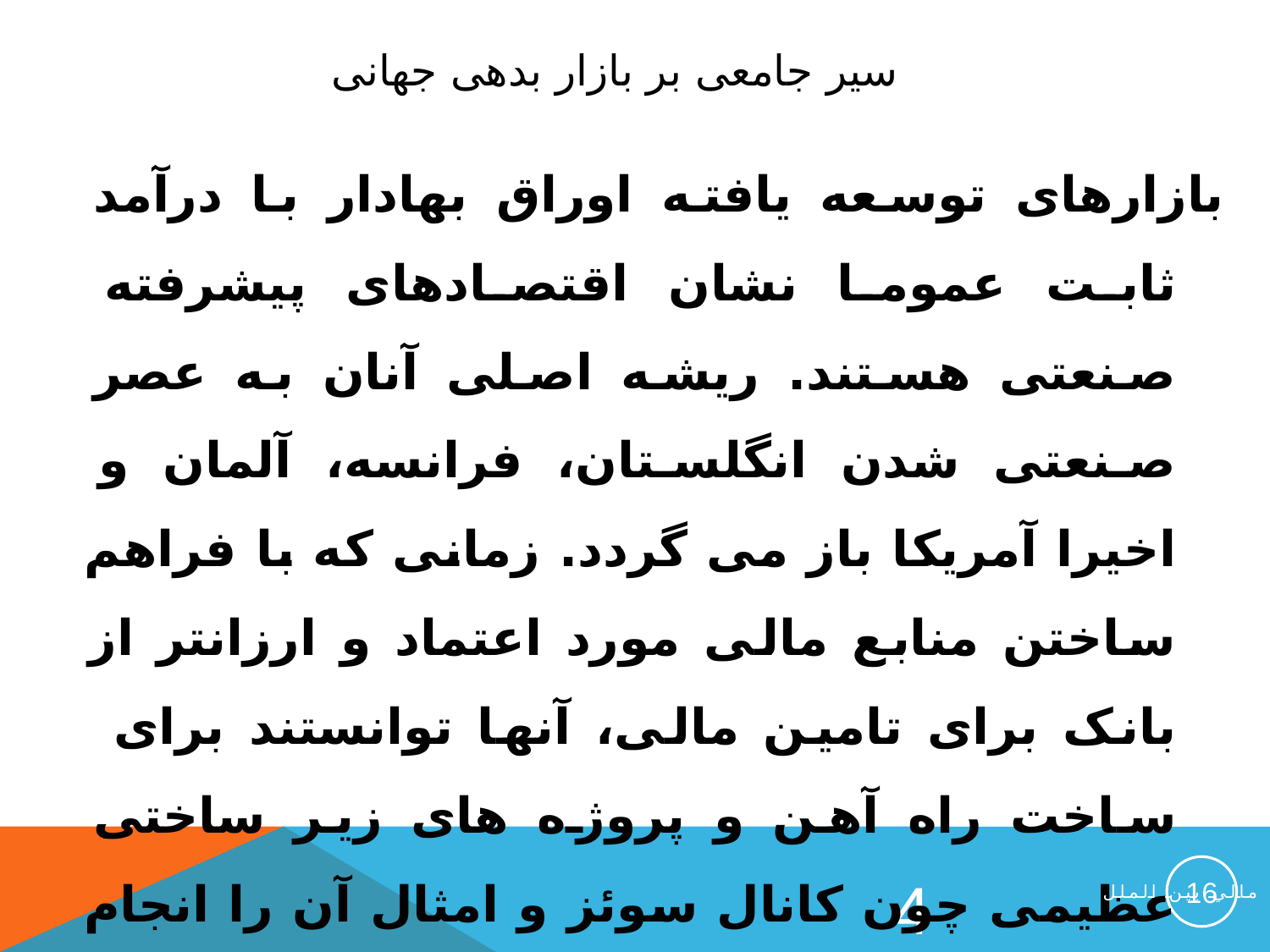

سیر جامعی بر بازار بدهی جهانی
بازارهای توسعه یافته اوراق بهادار با درآمد ثابت عموما نشان اقتصادهای پیشرفته صنعتی هستند. ریشه اصلی آنان به عصر صنعتی شدن انگلستان، فرانسه، آلمان و اخیرا آمریکا باز می گردد. زمانی که با فراهم ساختن منابع مالی مورد اعتماد و ارزانتر از بانک برای تامین مالی، آنها توانستند برای  ساخت راه آهن و پروژه های زیر ساختی عظیمی چون کانال سوئز و امثال آن را انجام دهند.

16
4
مالي بين الملل